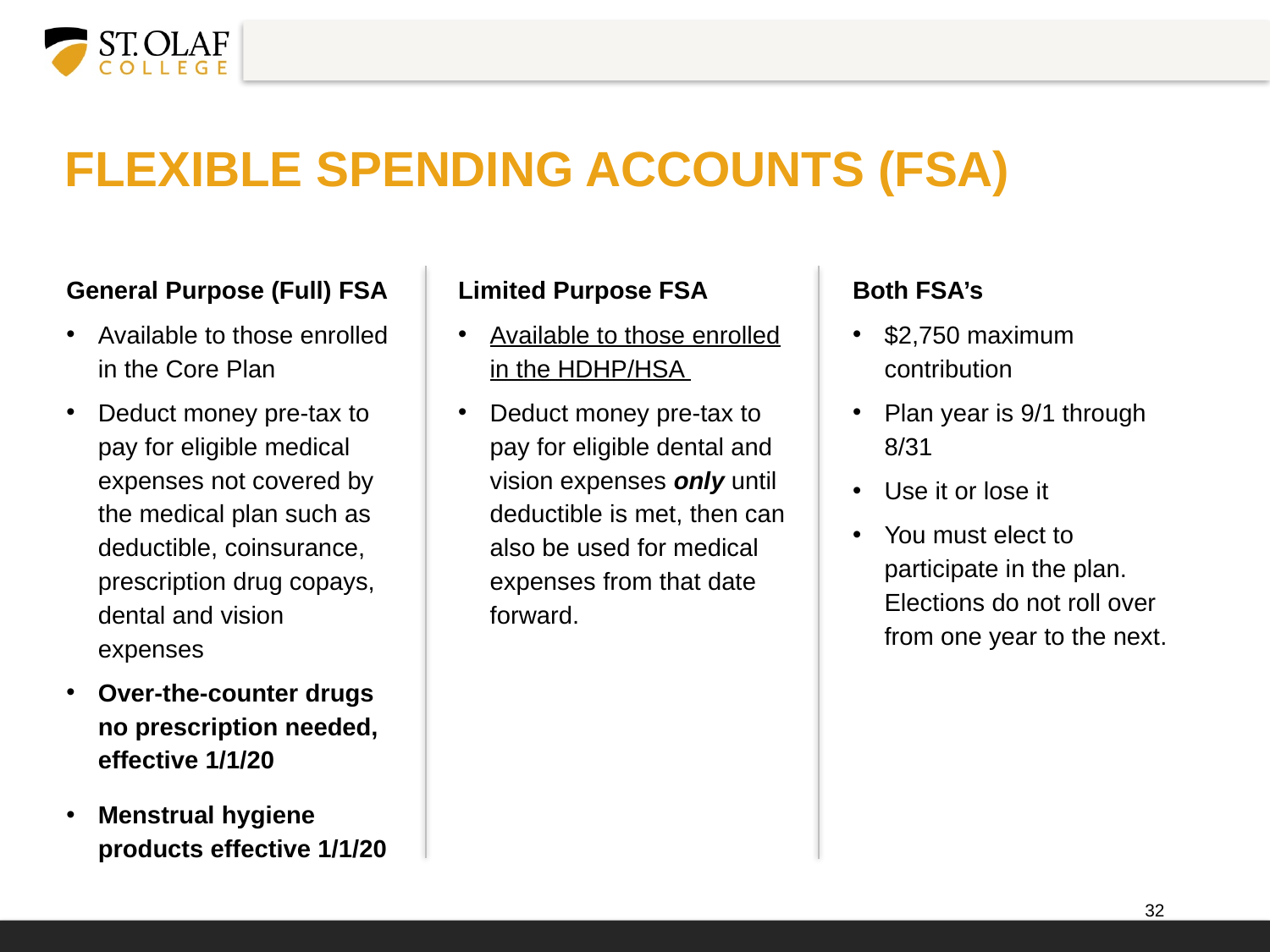

# Flexible spending accounts (FSA)

General Purpose (Full) FSA
Available to those enrolled in the Core Plan
Deduct money pre-tax to pay for eligible medical expenses not covered by the medical plan such as deductible, coinsurance, prescription drug copays, dental and vision expenses
Over-the-counter drugs no prescription needed, effective 1/1/20
Menstrual hygiene products effective 1/1/20

Limited Purpose FSA
Available to those enrolled in the HDHP/HSA
Deduct money pre-tax to pay for eligible dental and vision expenses only until deductible is met, then can also be used for medical expenses from that date forward.

Both FSA’s
$2,750 maximum contribution
Plan year is 9/1 through 8/31
Use it or lose it
You must elect to participate in the plan.  Elections do not roll over from one year to the next.

32